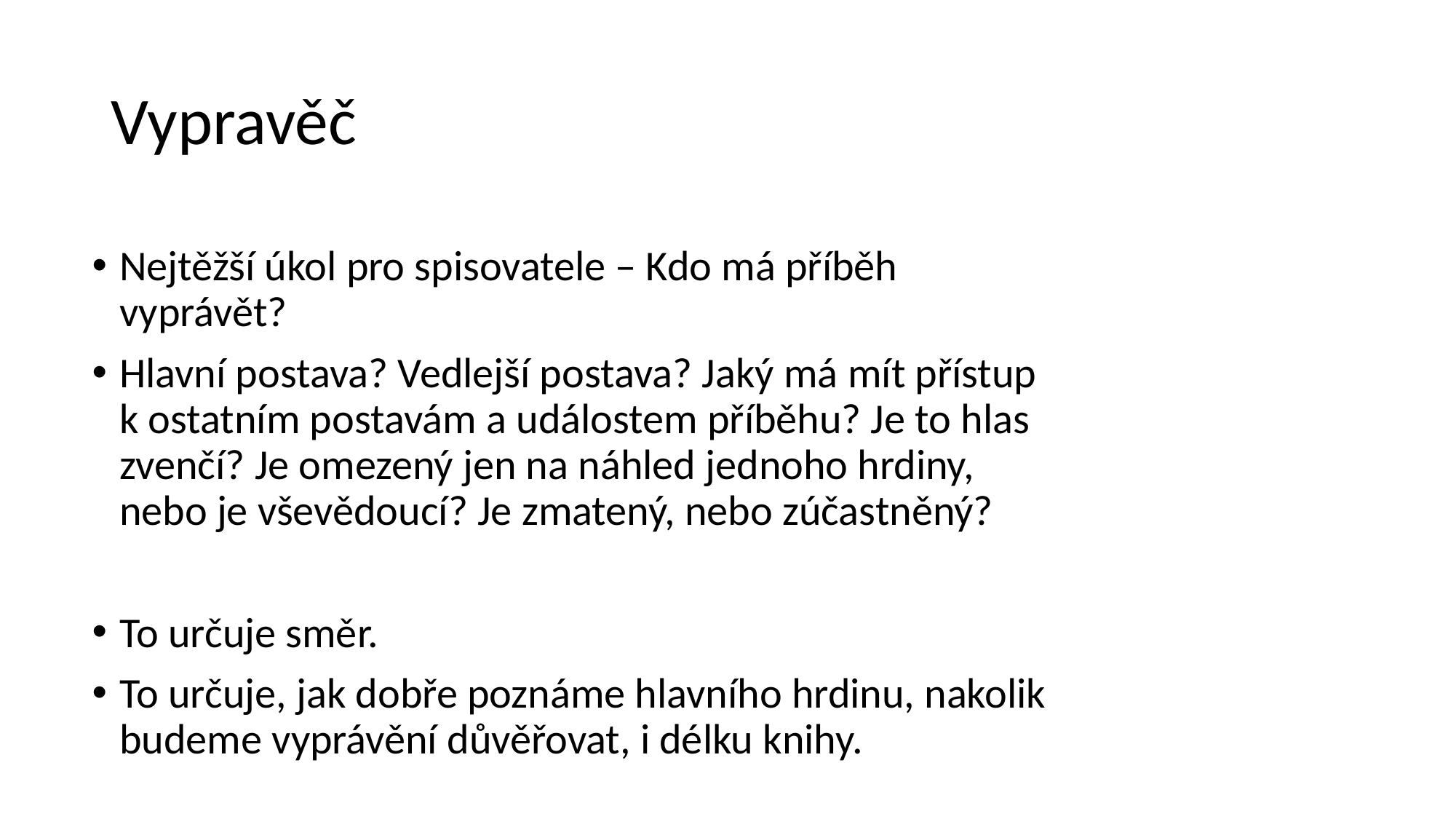

# Vypravěč
Nejtěžší úkol pro spisovatele – Kdo má příběh vyprávět?
Hlavní postava? Vedlejší postava? Jaký má mít přístup k ostatním postavám a událostem příběhu? Je to hlas zvenčí? Je omezený jen na náhled jednoho hrdiny, nebo je vševědoucí? Je zmatený, nebo zúčastněný?

To určuje směr.
To určuje, jak dobře poznáme hlavního hrdinu, nakolik budeme vyprávění důvěřovat, i délku knihy.

Představte si, že Pána prstenů by vyprávěl někdo jiný než Frodo.